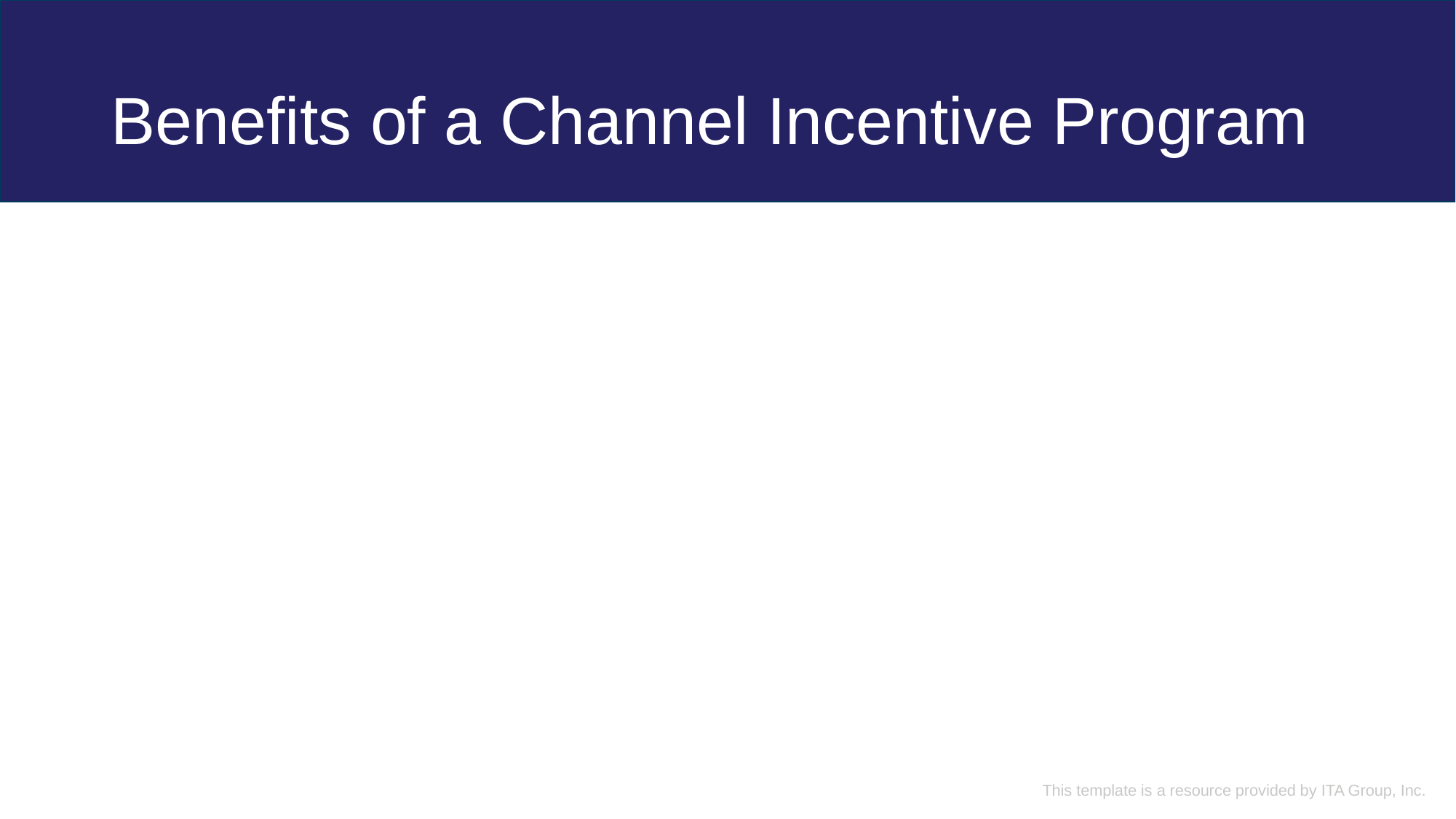

# Benefits of a Channel Incentive Program